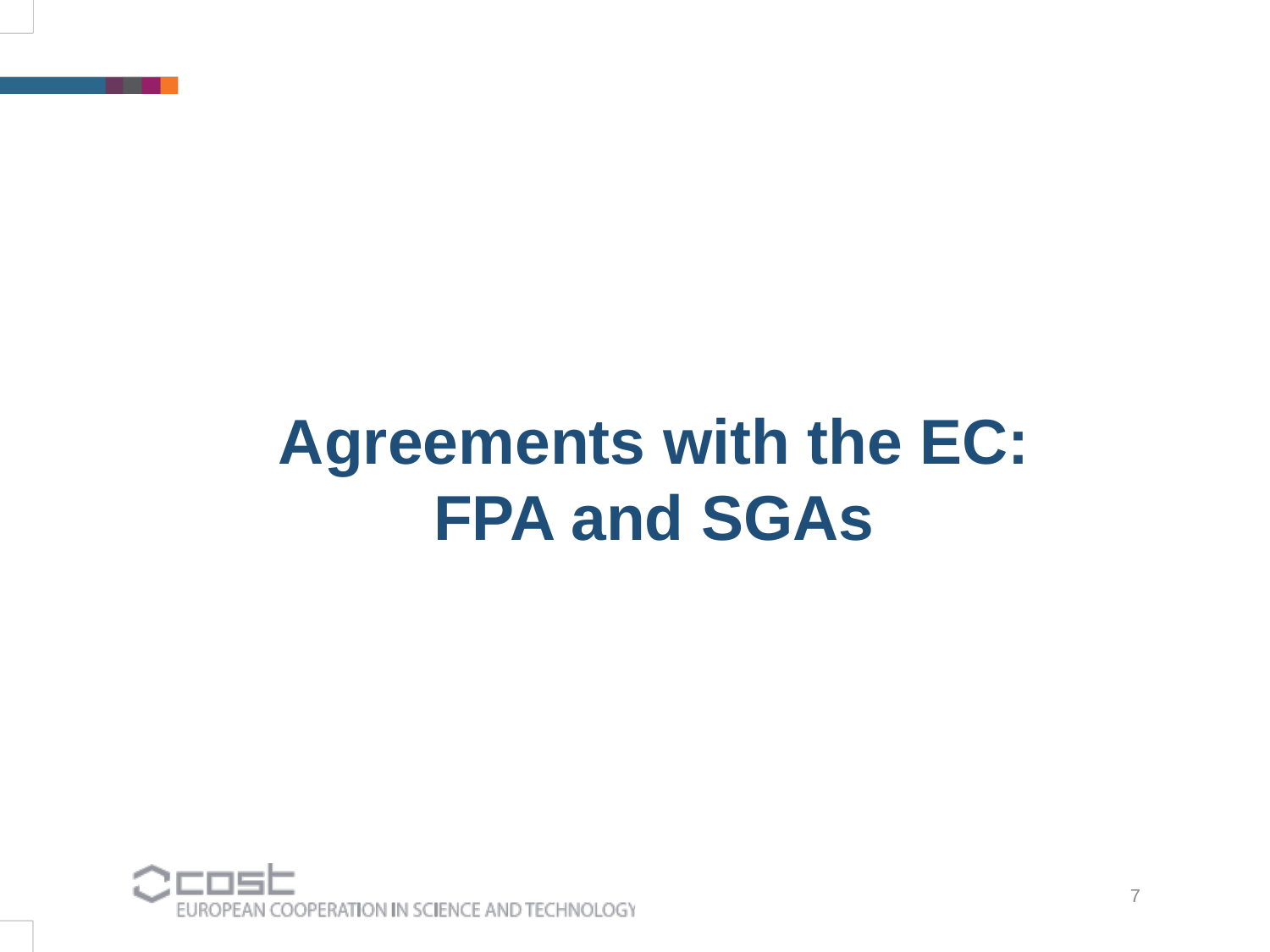

Agreements with the EC:
FPA and SGAs
7